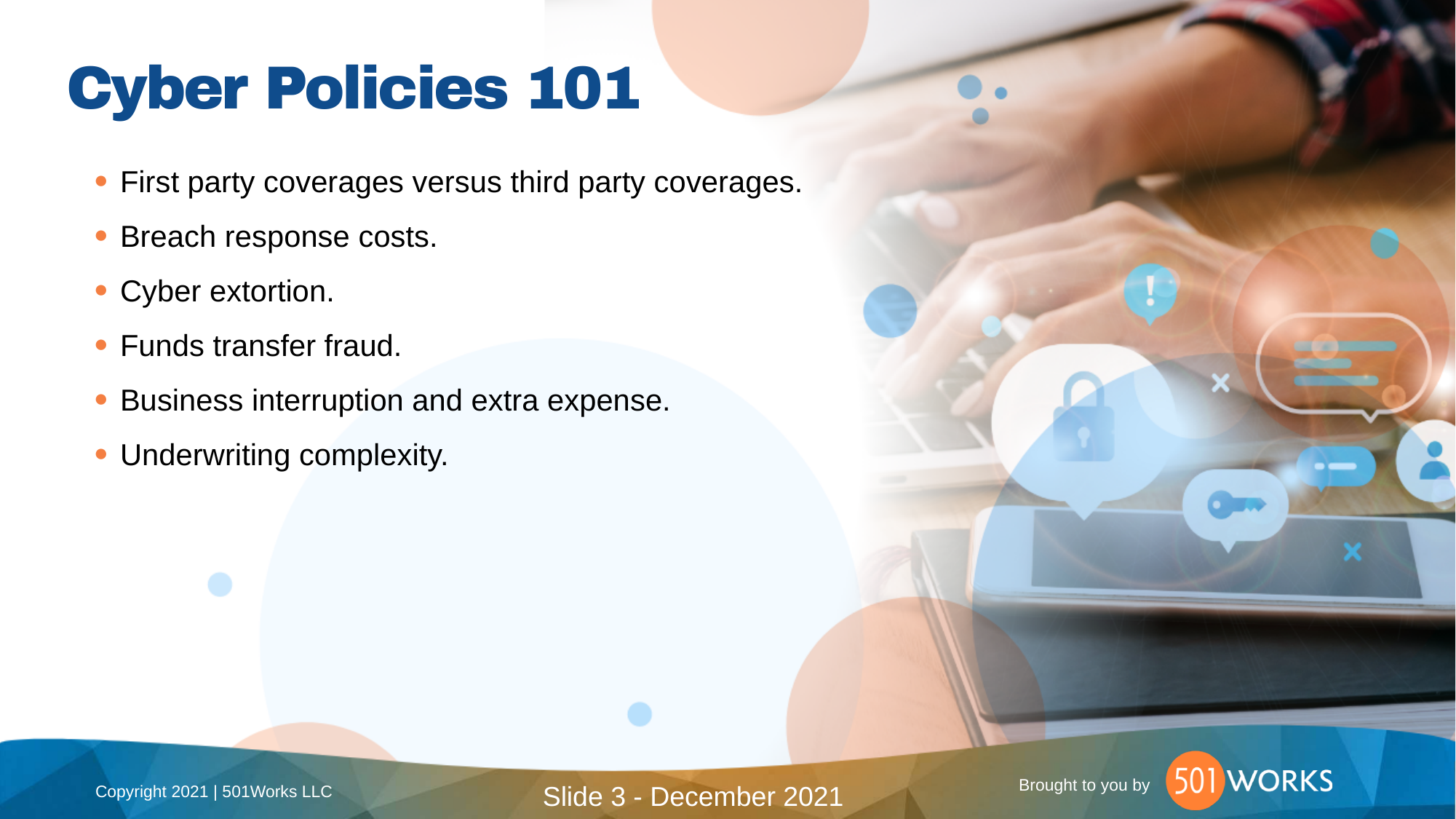

# Cyber Policies 101
First party coverages versus third party coverages.
Breach response costs.
Cyber extortion.
Funds transfer fraud.
Business interruption and extra expense.
Underwriting complexity.